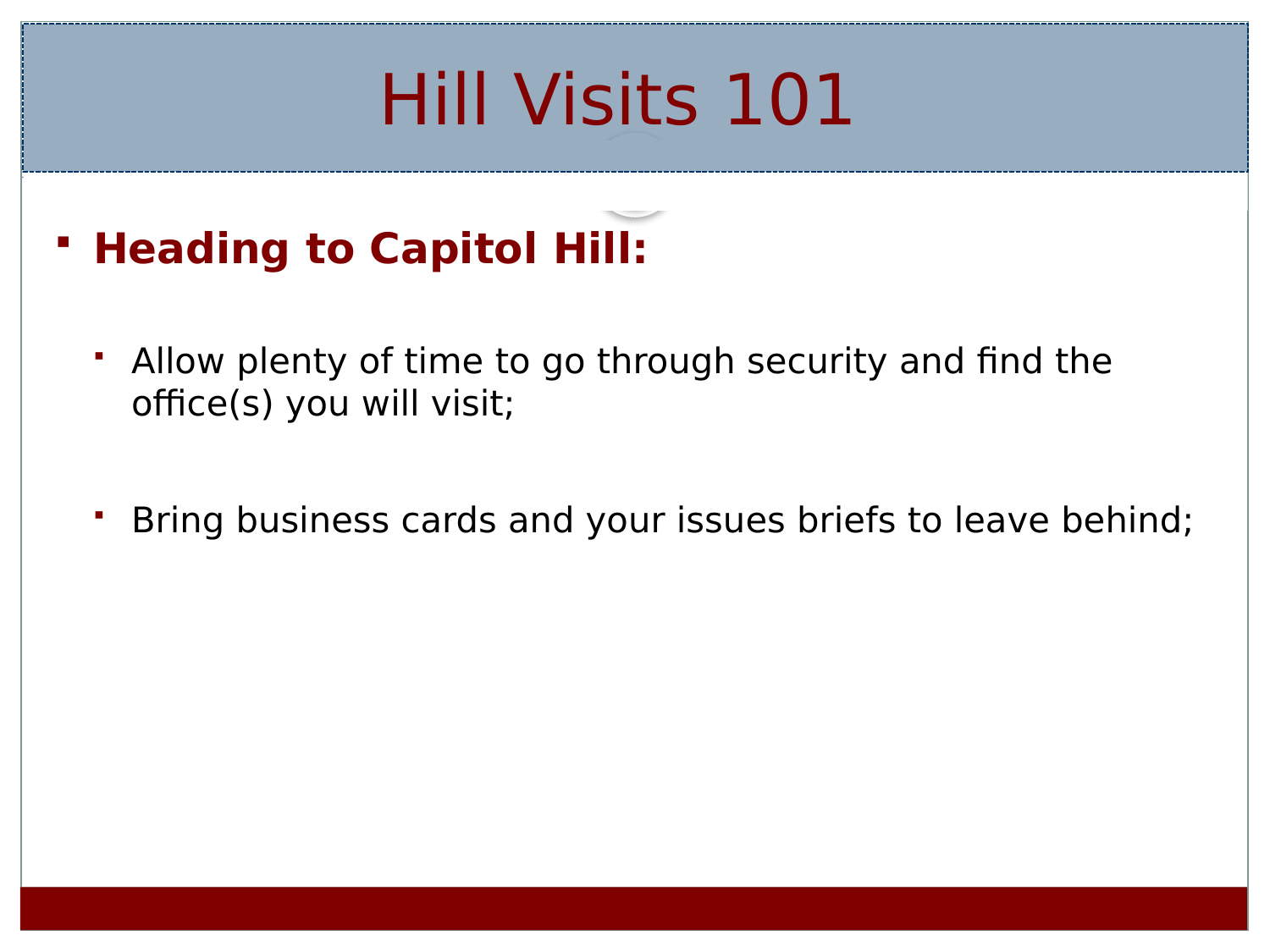

Hill Visits 101

Heading to Capitol Hill:

Allow plenty of time to go through security and find the office(s) you will visit;

Bring business cards and your issues briefs to leave behind;